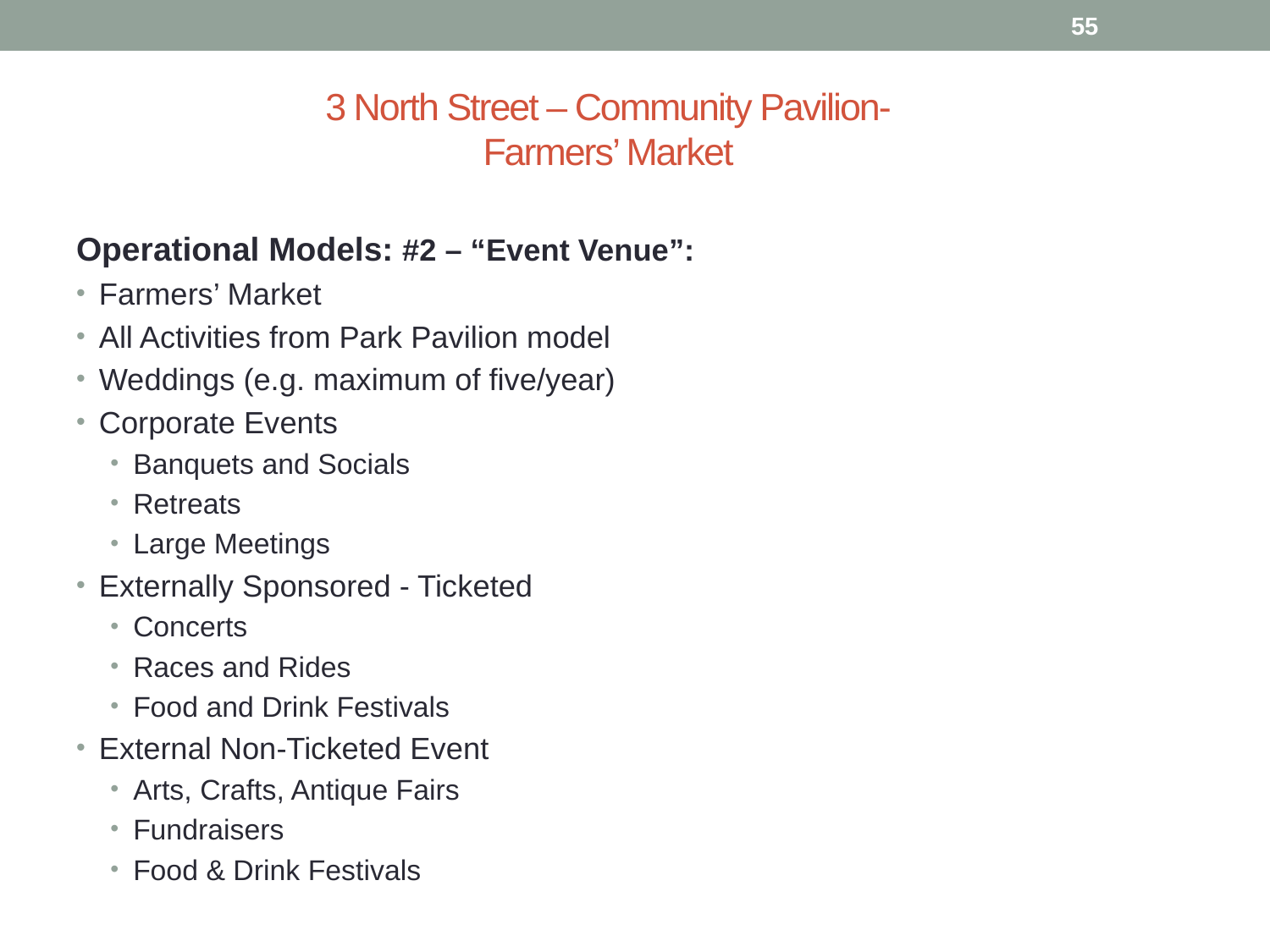

55
# 3 North Street – Community Pavilion- Farmers’ Market
Operational Models: #2 – “Event Venue”:
Farmers’ Market
All Activities from Park Pavilion model
Weddings (e.g. maximum of five/year)
Corporate Events
Banquets and Socials
Retreats
Large Meetings
Externally Sponsored - Ticketed
Concerts
Races and Rides
Food and Drink Festivals
External Non-Ticketed Event
Arts, Crafts, Antique Fairs
Fundraisers
Food & Drink Festivals